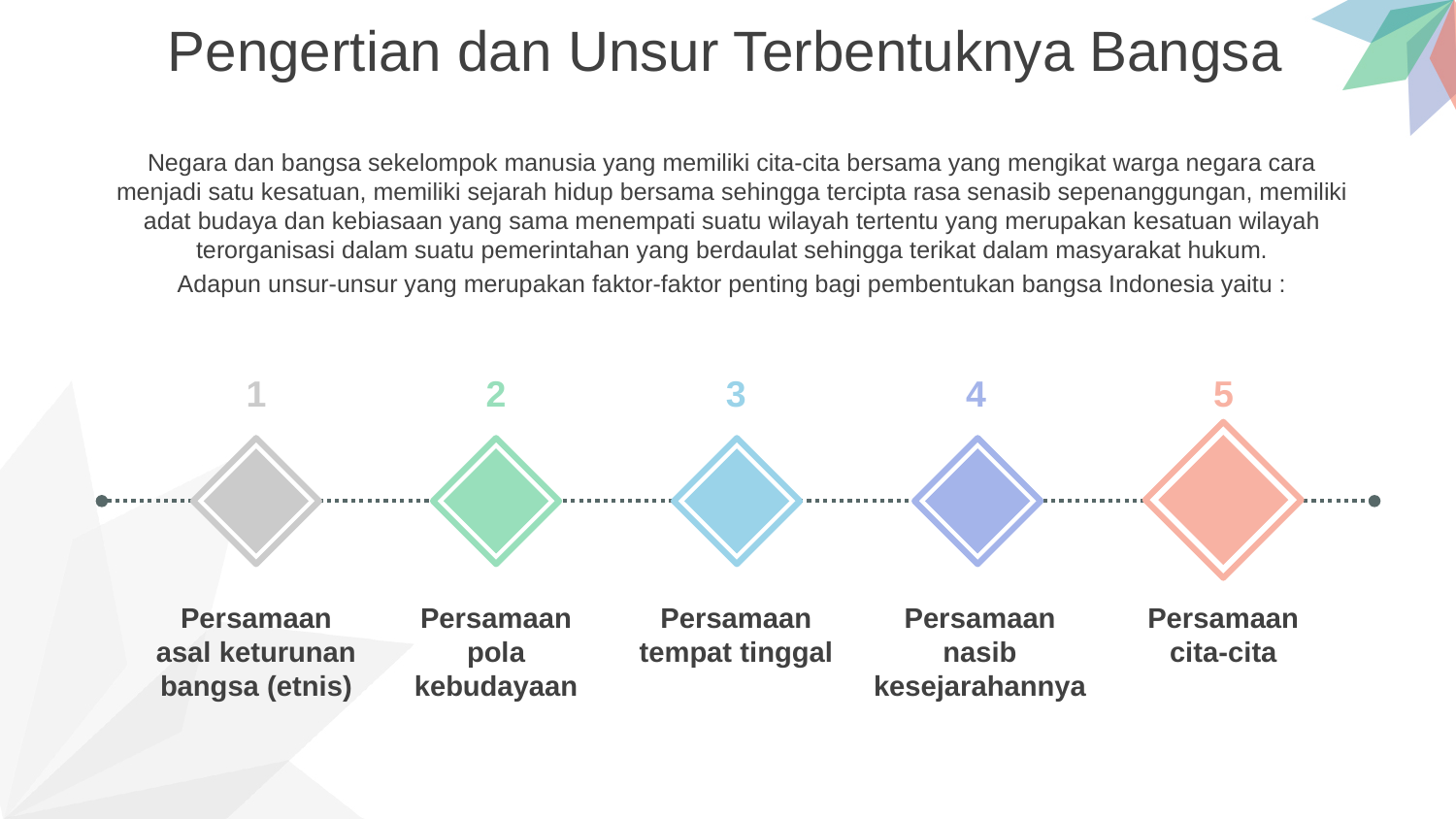

Pengertian dan Unsur Terbentuknya Bangsa
Negara dan bangsa sekelompok manusia yang memiliki cita-cita bersama yang mengikat warga negara cara menjadi satu kesatuan, memiliki sejarah hidup bersama sehingga tercipta rasa senasib sepenanggungan, memiliki adat budaya dan kebiasaan yang sama menempati suatu wilayah tertentu yang merupakan kesatuan wilayah terorganisasi dalam suatu pemerintahan yang berdaulat sehingga terikat dalam masyarakat hukum.
Adapun unsur-unsur yang merupakan faktor-faktor penting bagi pembentukan bangsa Indonesia yaitu :
1
2
3
4
5

Persamaan asal keturunan bangsa (etnis)
Persamaan pola kebudayaan
Persamaan tempat tinggal
Persamaan nasib kesejarahannya
Persamaan cita-cita